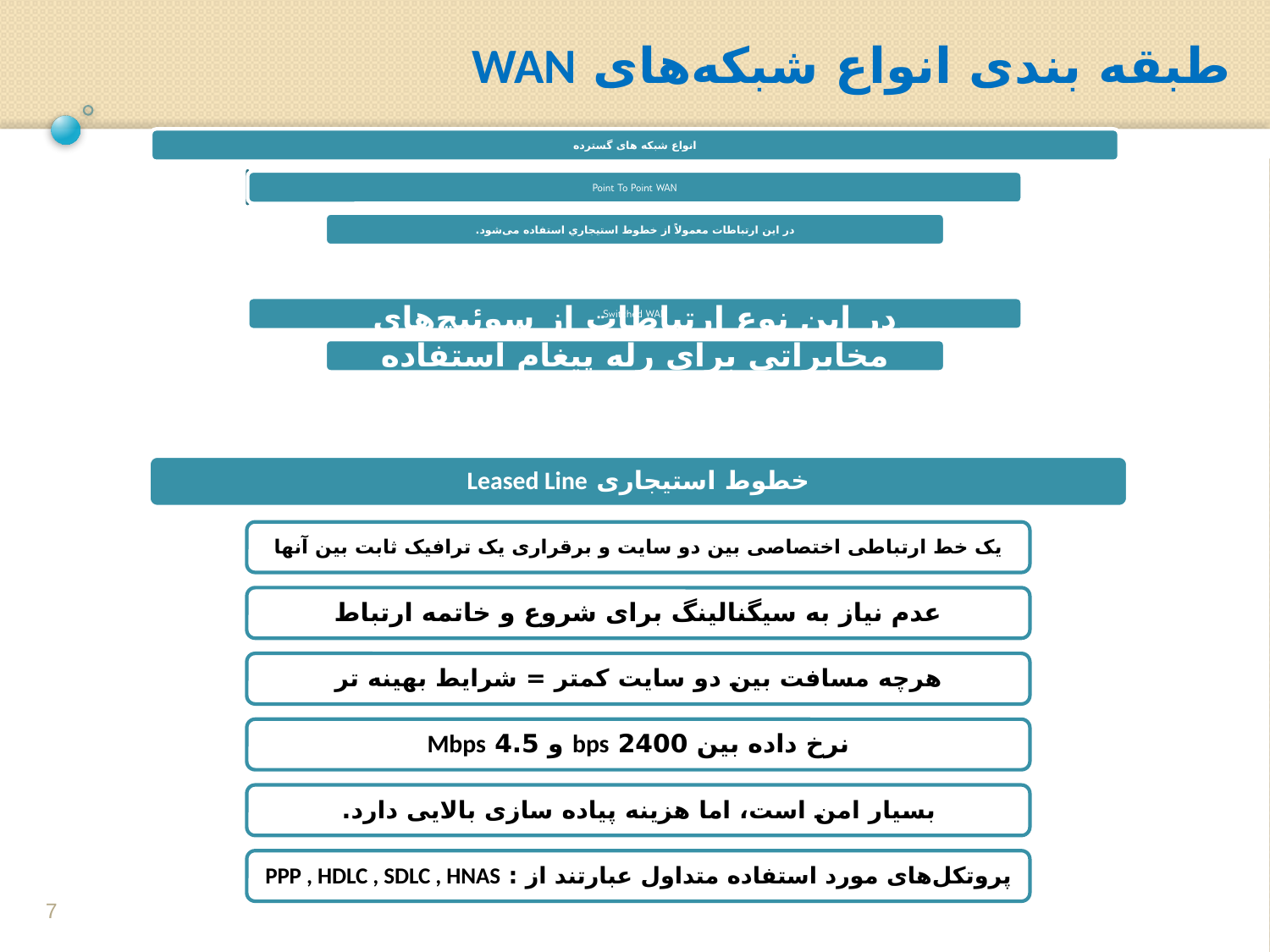

طبقه بندی انواع شبکه‌های WAN
انواع شبکه های گسترده
Point To Point WAN
Switched WAN
در این نوع ارتباطات از سوئیچ‌هاي مخابراتی براي رله پیغام استفاده می‌شود.
خطوط استیجاری Leased Line
یک خط ارتباطی اختصاصی بین دو سایت و برقراری یک ترافیک ثابت بین آنها
عدم نیاز به سیگنالینگ برای شروع و خاتمه ارتباط

7